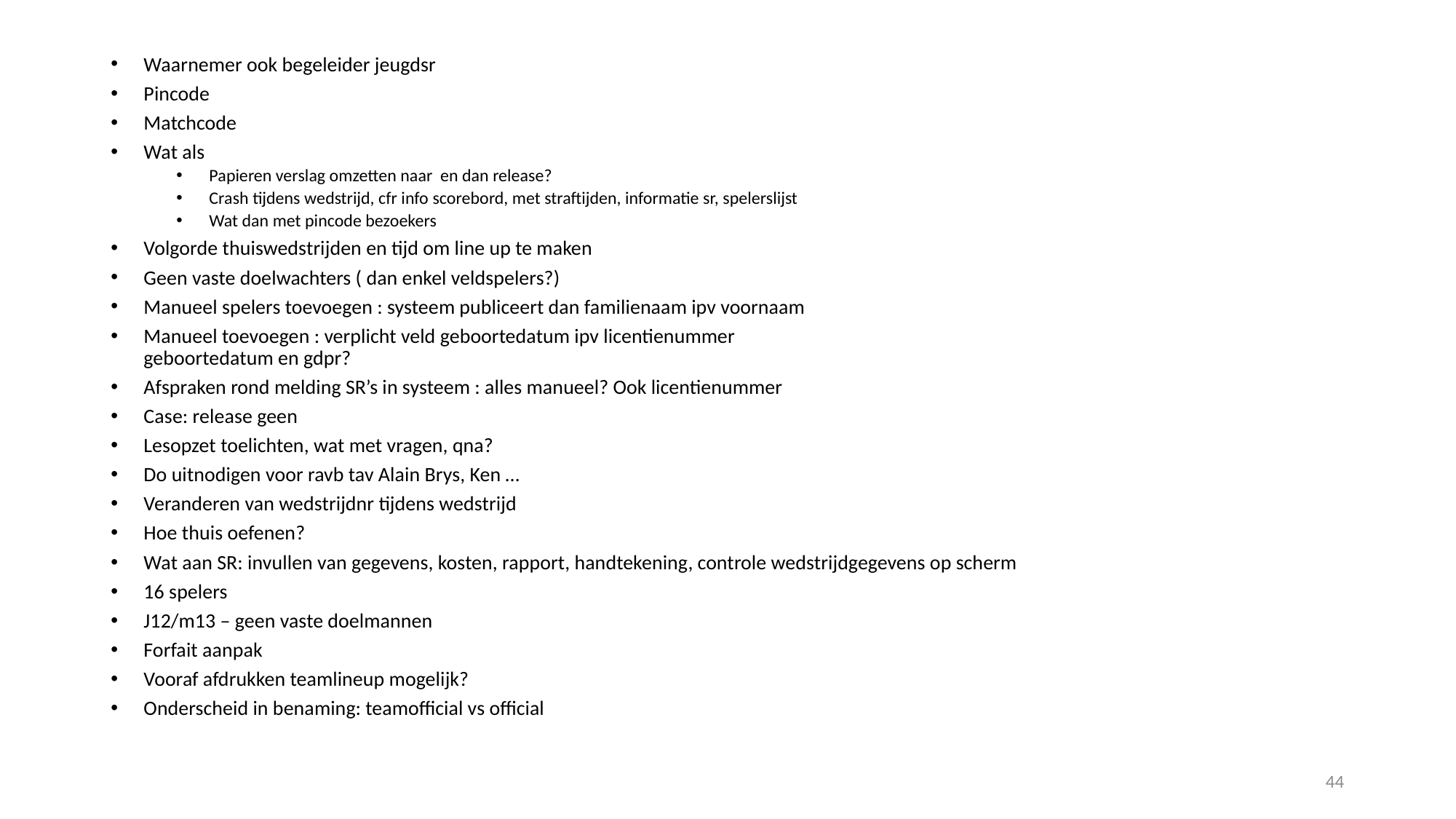

Waarnemer ook begeleider jeugdsr
Pincode
Matchcode
Wat als
Papieren verslag omzetten naar  en dan release?
Crash tijdens wedstrijd, cfr info scorebord, met straftijden, informatie sr, spelerslijst
Wat dan met pincode bezoekers
Volgorde thuiswedstrijden en tijd om line up te maken
Geen vaste doelwachters ( dan enkel veldspelers?)
Manueel spelers toevoegen : systeem publiceert dan familienaam ipv voornaam
Manueel toevoegen : verplicht veld geboortedatum ipv licentienummer
geboortedatum en gdpr?
Afspraken rond melding SR’s in systeem : alles manueel? Ook licentienummer
Case: release geen
Lesopzet toelichten, wat met vragen, qna?
Do uitnodigen voor ravb tav Alain Brys, Ken …
Veranderen van wedstrijdnr tijdens wedstrijd
Hoe thuis oefenen?
Wat aan SR: invullen van gegevens, kosten, rapport, handtekening, controle wedstrijdgegevens op scherm
16 spelers
J12/m13 – geen vaste doelmannen
Forfait aanpak
Vooraf afdrukken teamlineup mogelijk?
Onderscheid in benaming: teamofficial vs official

44